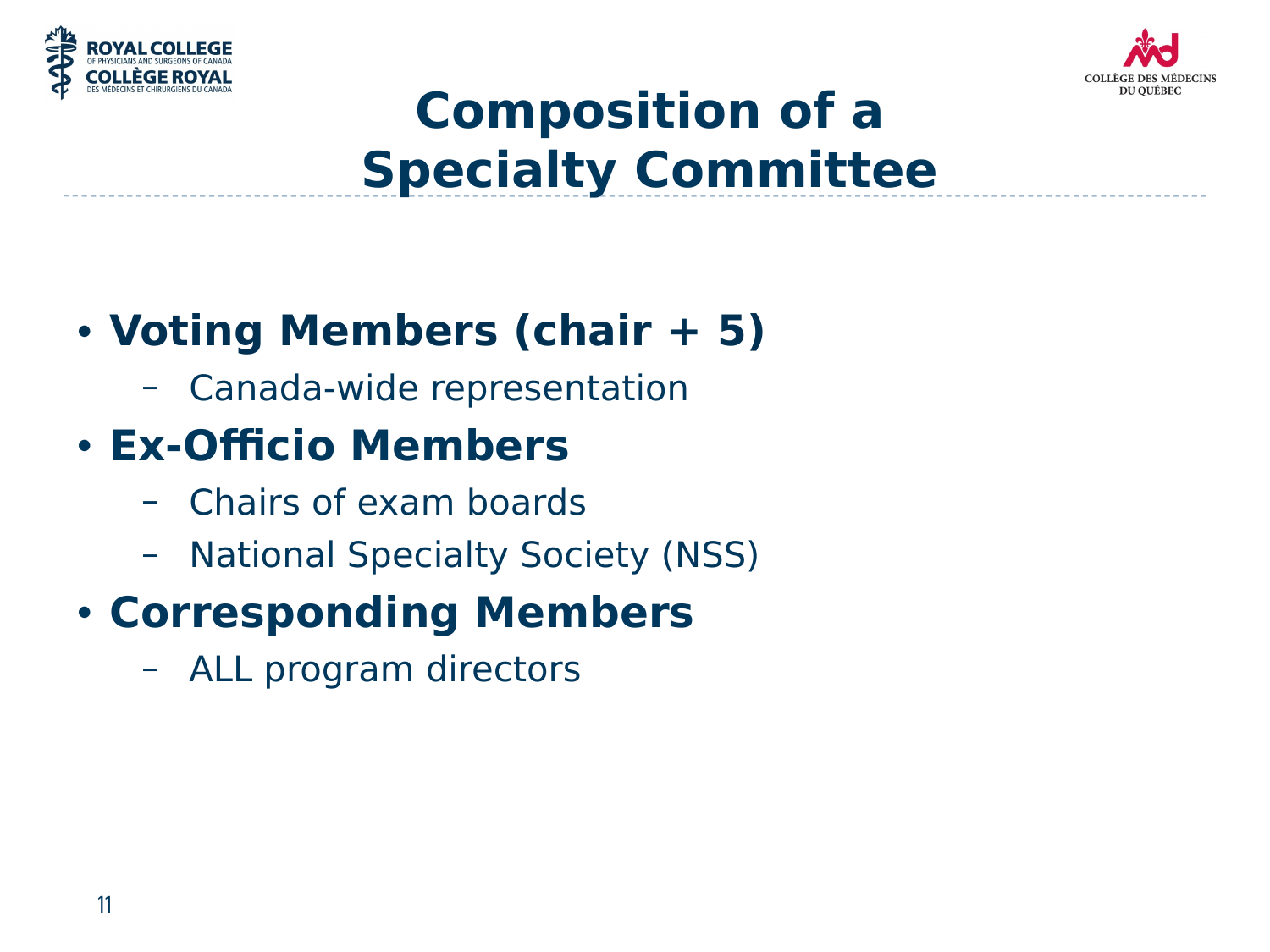

# Composition of a Specialty Committee

Voting Members (chair + 5)
Canada-wide representation
Ex-Officio Members
Chairs of exam boards
National Specialty Society (NSS)
Corresponding Members
ALL program directors
11